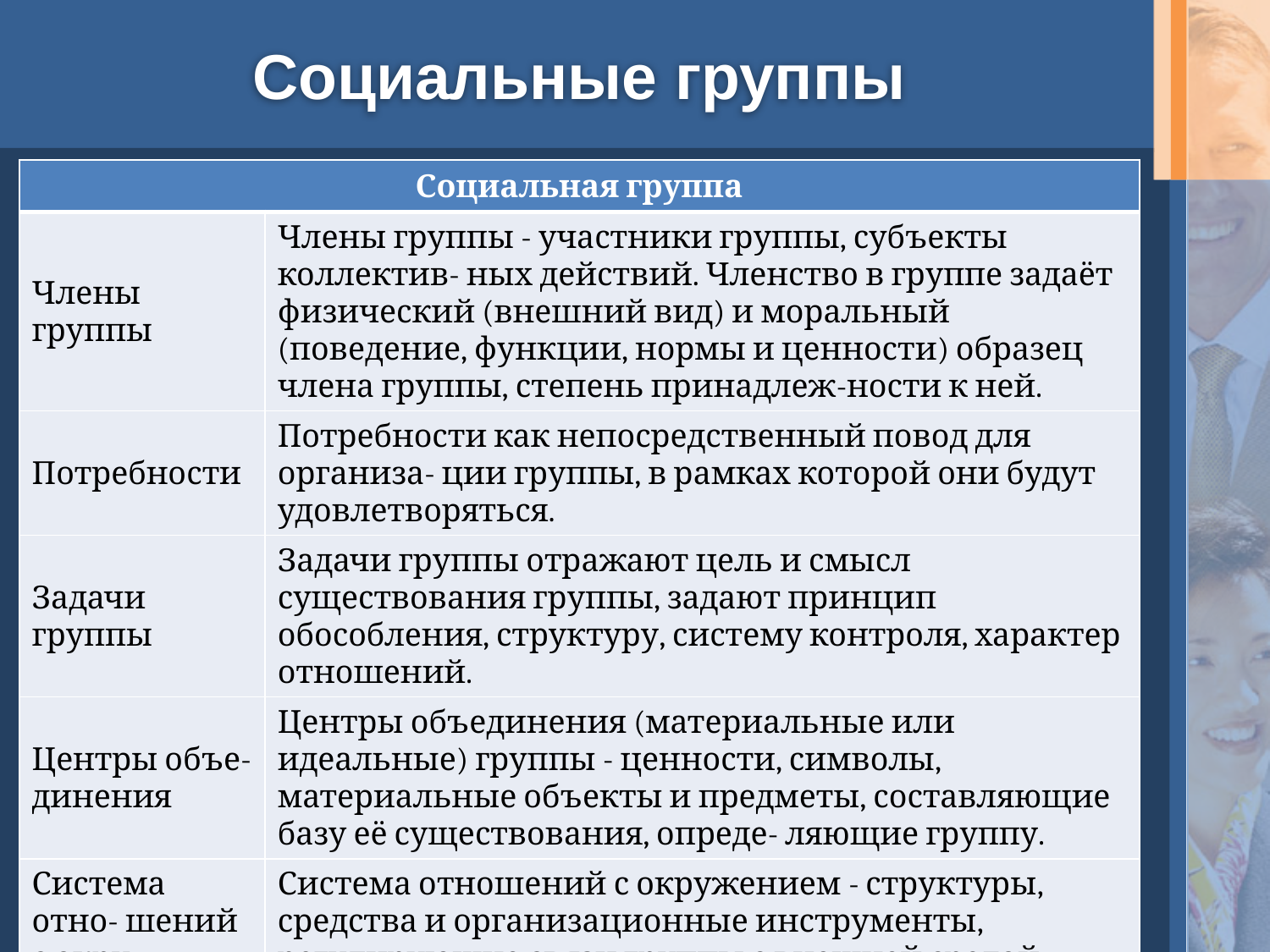

# Социальные группы
| Социальная группа |  |
| --- | --- |
| Члены группы | Члены группы - участники группы, субъекты коллектив- ных действий. Членство в группе задаёт физический (внешний вид) и моральный (поведение, функции, нормы и ценности) образец члена группы, степень принадлеж-ности к ней. |
| Потребности | Потребности как непосредственный повод для организа- ции группы, в рамках которой они будут удовлетворяться. |
| Задачи группы | Задачи группы отражают цель и смысл существования группы, задают принцип обособления, структуру, систему контроля, характер отношений. |
| Центры объе- динения | Центры объединения (материальные или идеальные) группы - ценности, символы, материальные объекты и предметы, составляющие базу её существования, опреде- ляющие группу. |
| Система отно- шений с окру- жением | Система отношений с окружением - структуры, средства и организационные инструменты, регулирующие связи группы с внешней средой («внешняя поли-тика» группы) |